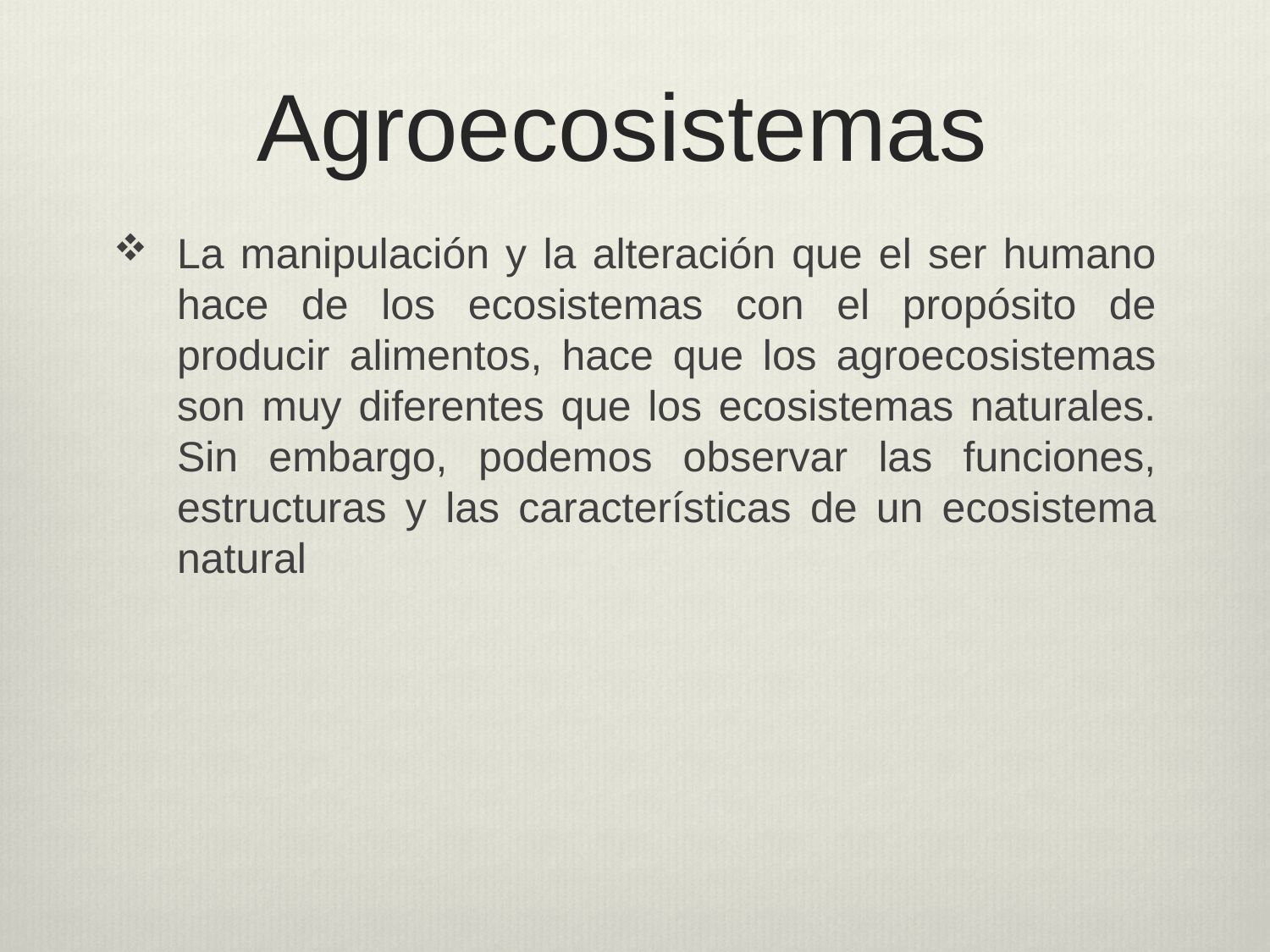

# Agroecosistemas
La manipulación y la alteración que el ser humano hace de los ecosistemas con el propósito de producir alimentos, hace que los agroecosistemas son muy diferentes que los ecosistemas naturales. Sin embargo, podemos observar las funciones, estructuras y las características de un ecosistema natural